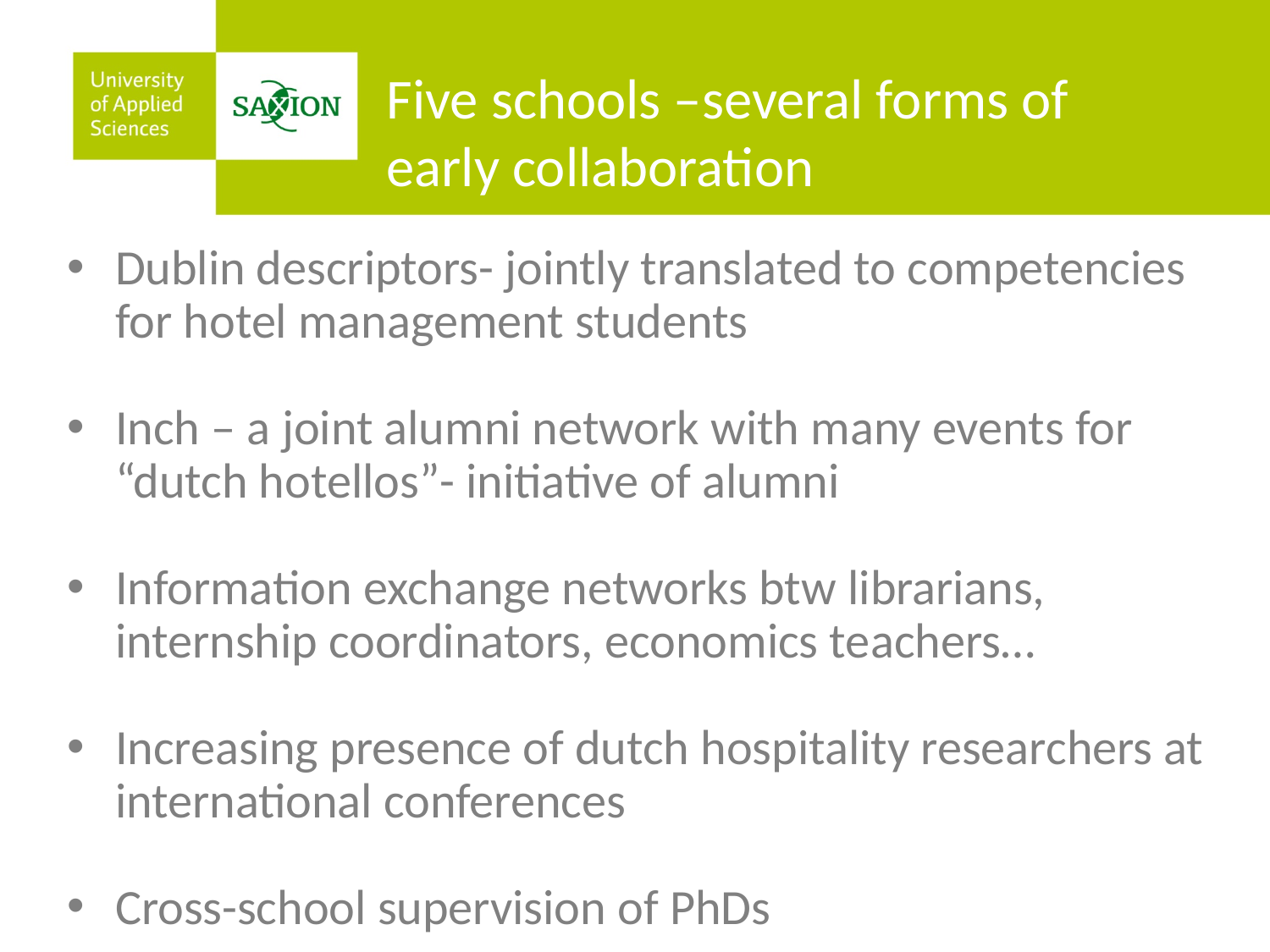

Five schools –several forms of
early collaboration
Dublin descriptors- jointly translated to competencies for hotel management students

Inch – a joint alumni network with many events for “dutch hotellos”- initiative of alumni

Information exchange networks btw librarians, internship coordinators, economics teachers…

Increasing presence of dutch hospitality researchers at international conferences

Cross-school supervision of PhDs